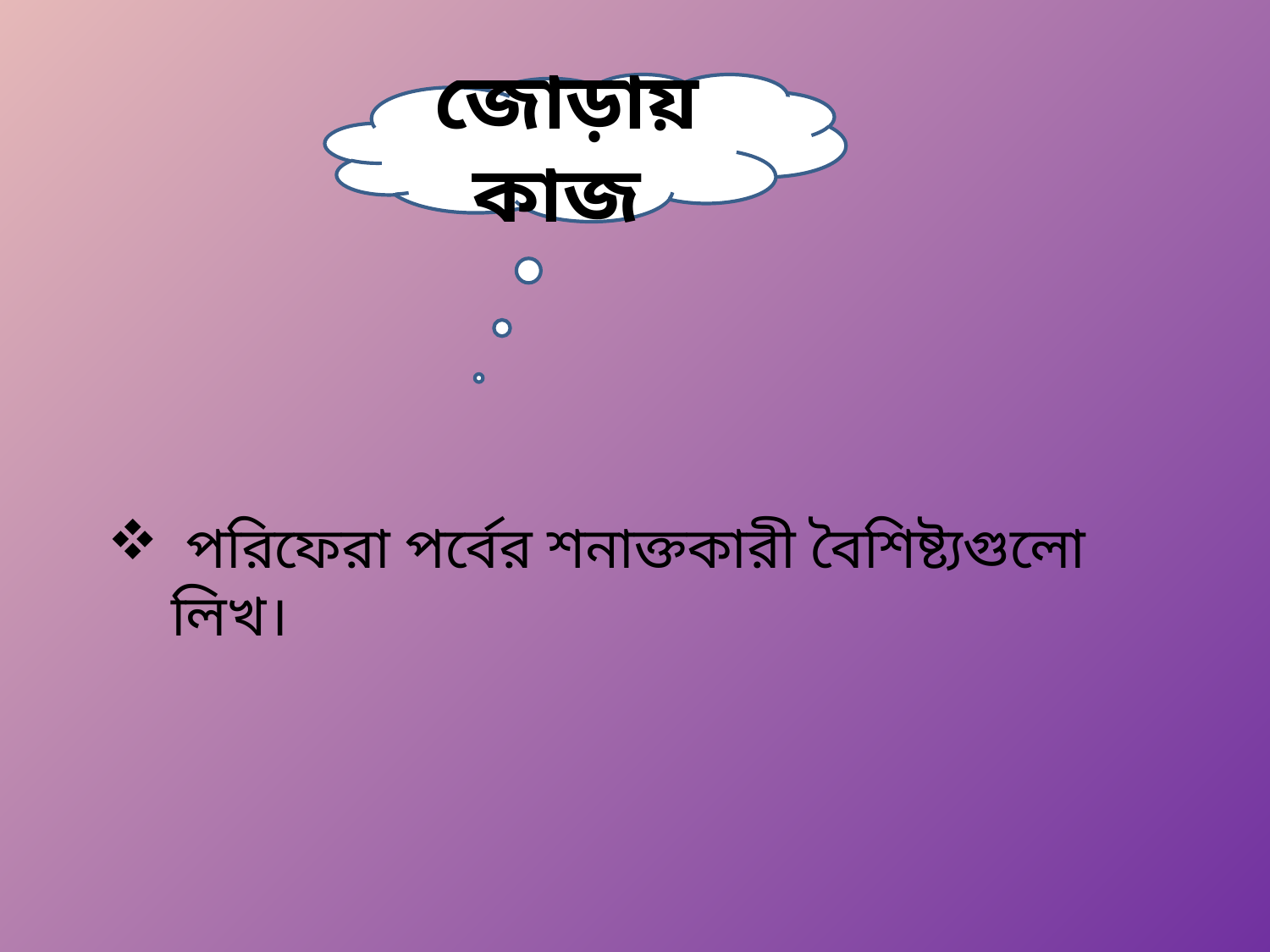

জোড়ায় কাজ
 পরিফেরা পর্বের শনাক্তকারী বৈশিষ্ট্যগুলো লিখ।